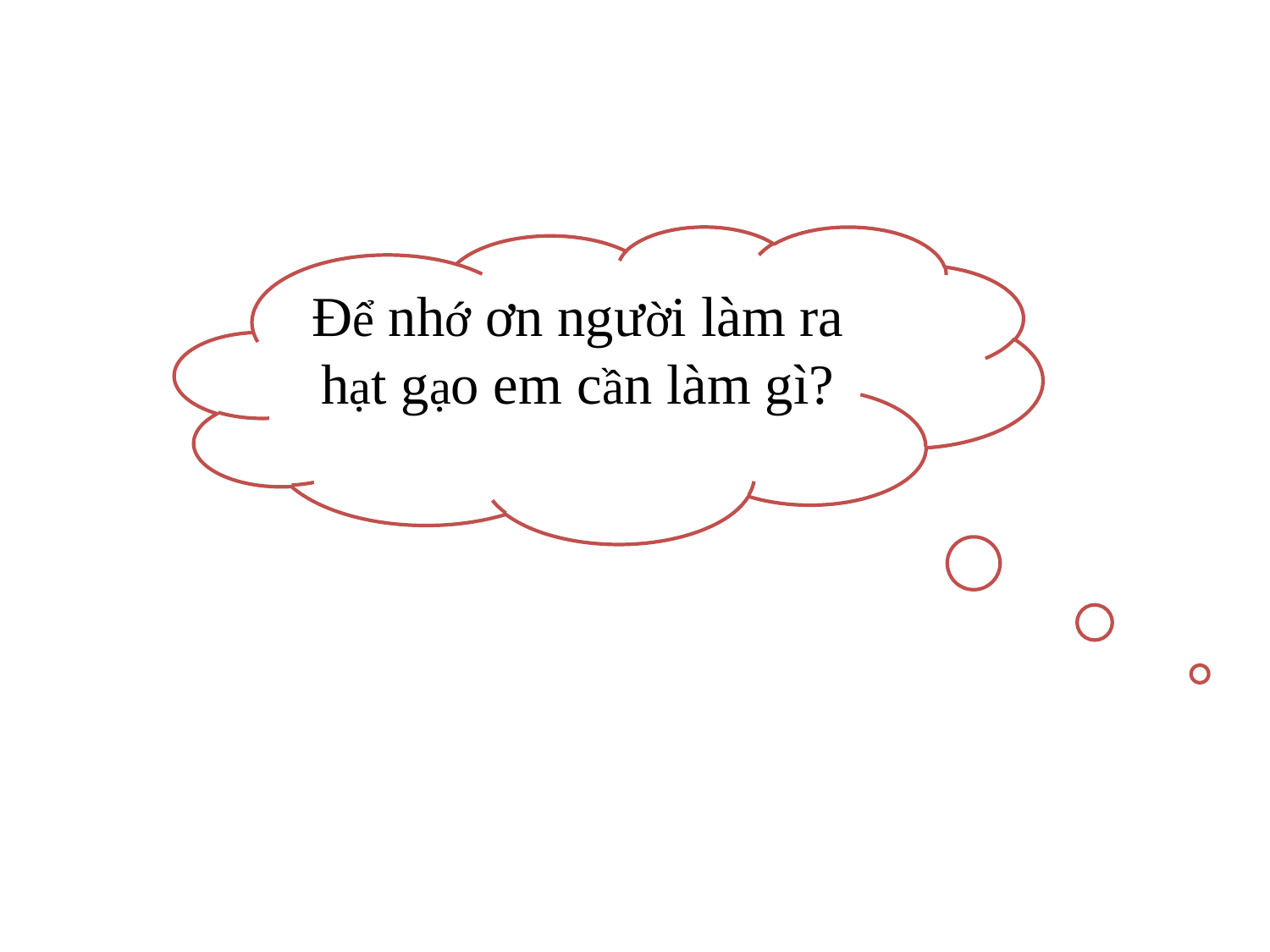

Để nhớ ơn người làm ra hạt gạo em cần làm gì?